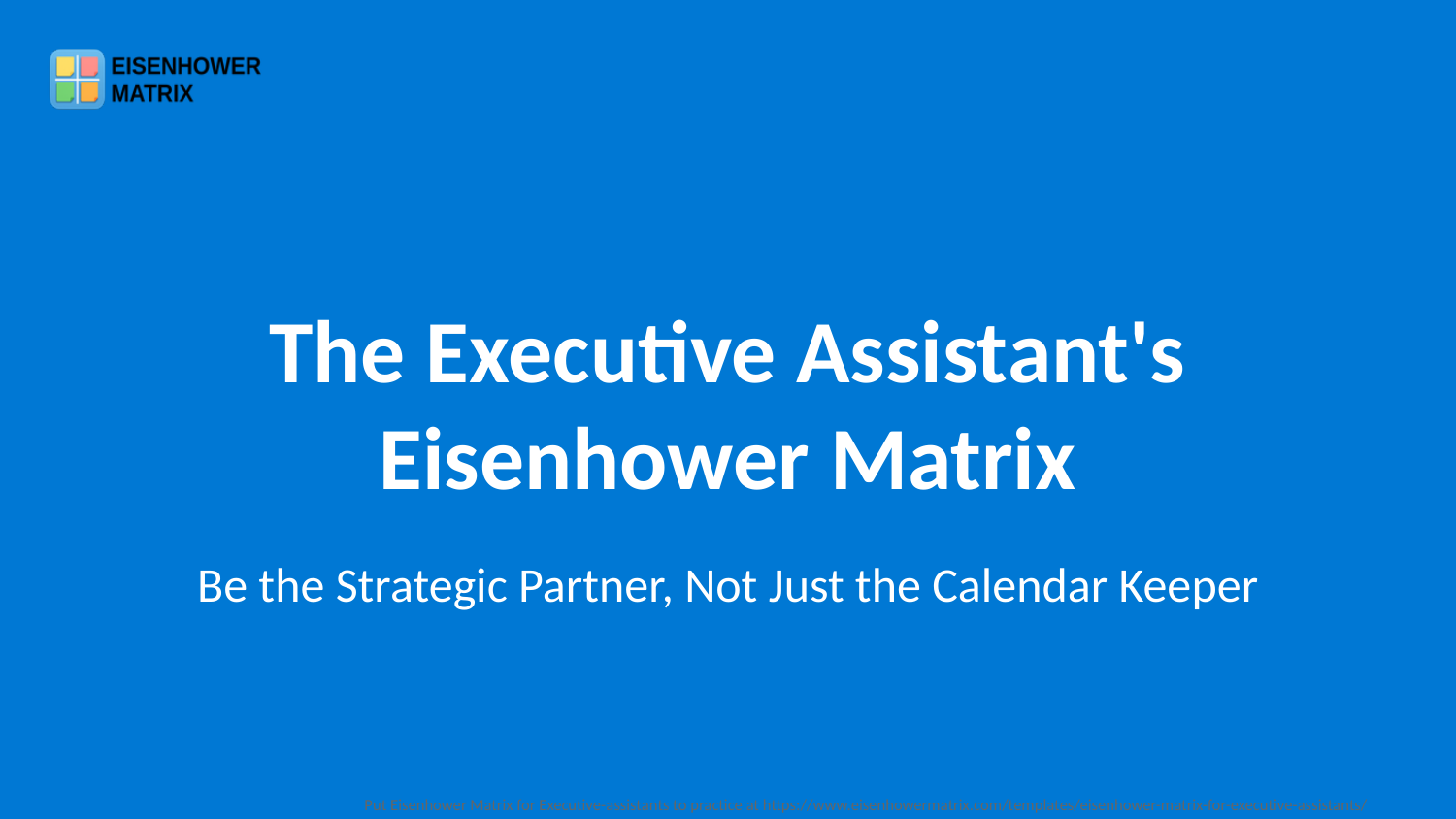

The Executive Assistant's Eisenhower Matrix
Be the Strategic Partner, Not Just the Calendar Keeper